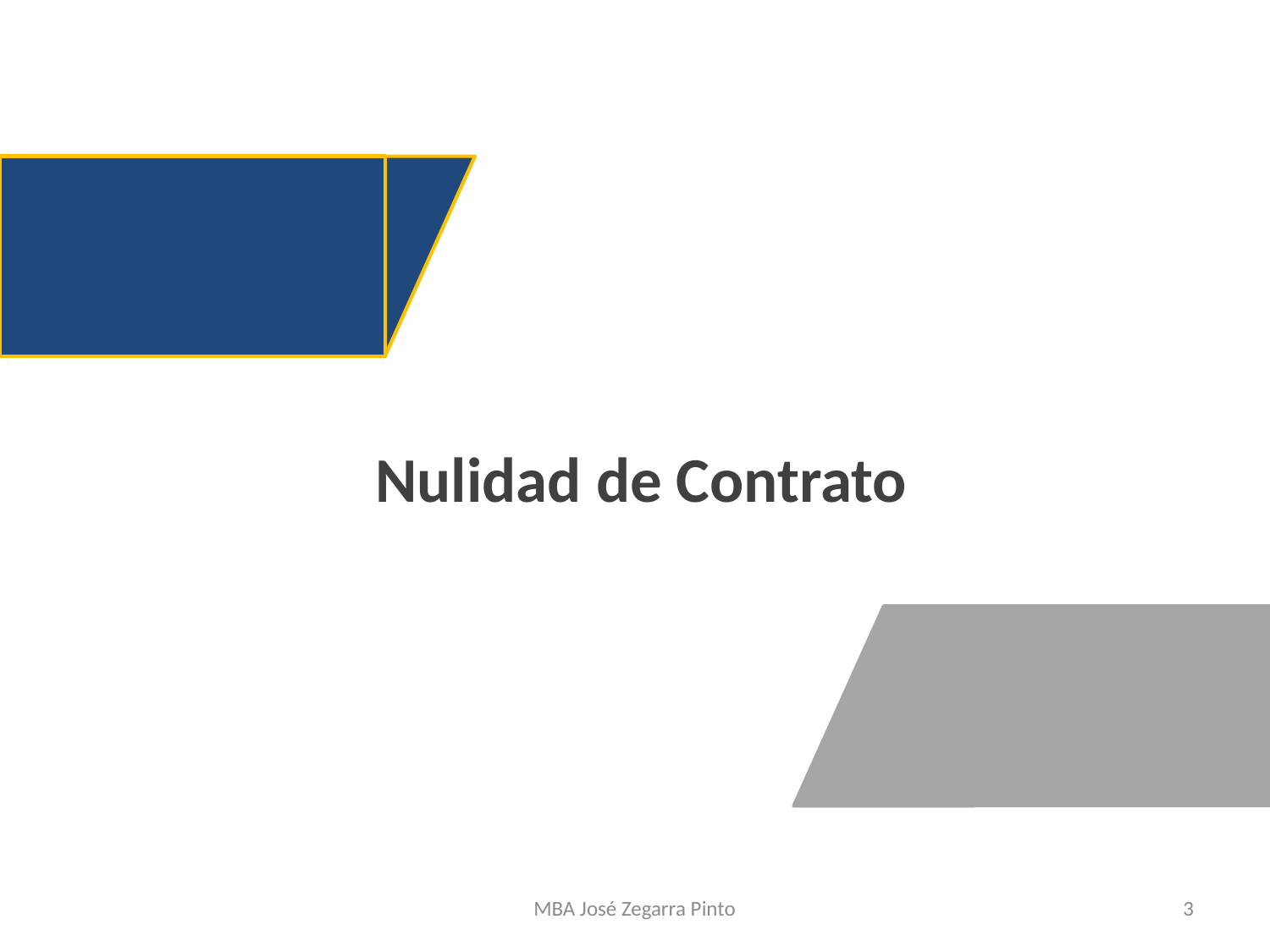

Nulidad de Contrato

MBA José Zegarra Pinto
3